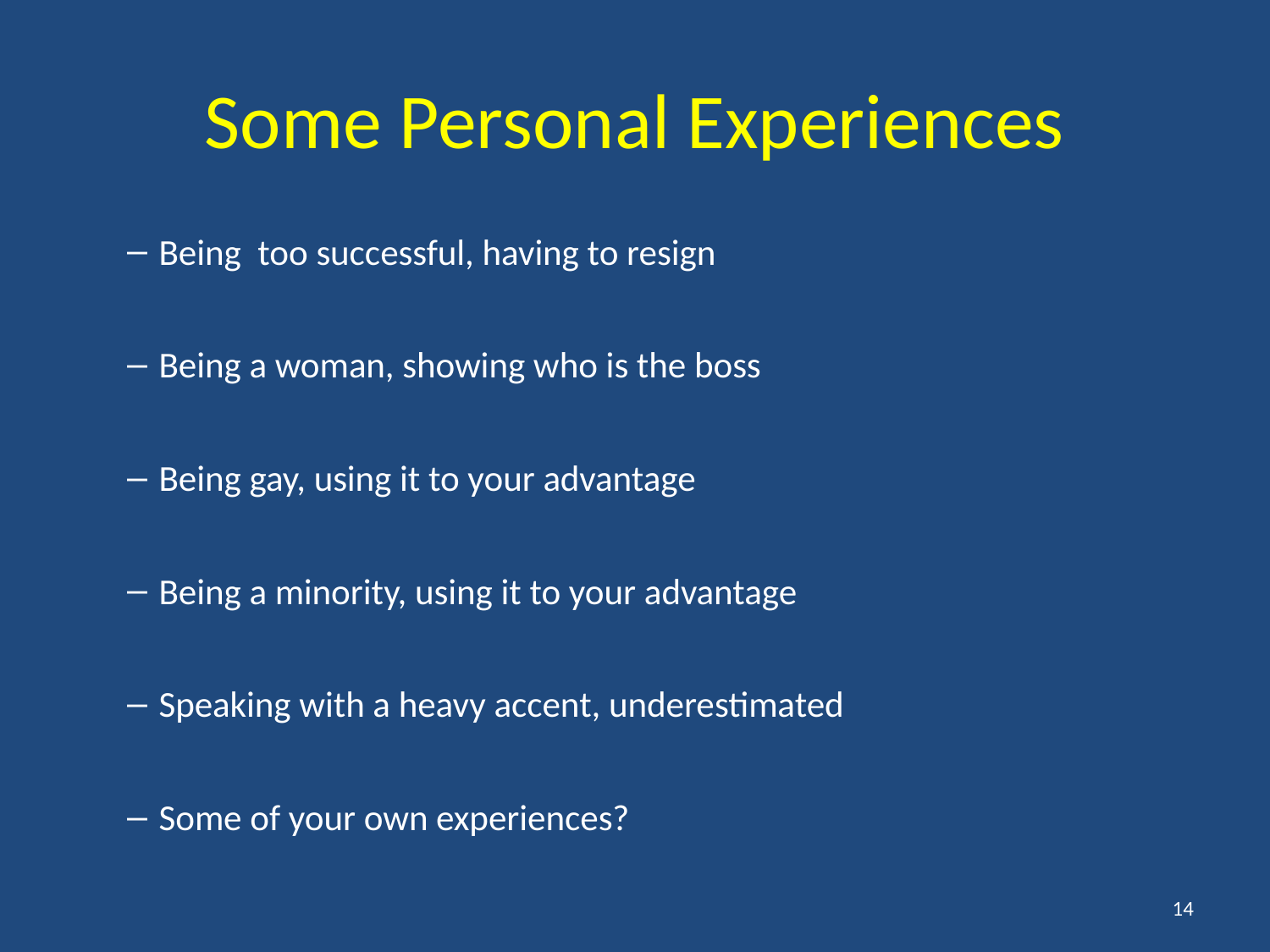

# Some Personal Experiences
Being  too successful, having to resign

Being a woman, showing who is the boss

Being gay, using it to your advantage

Being a minority, using it to your advantage

Speaking with a heavy accent, underestimated

Some of your own experiences?

14